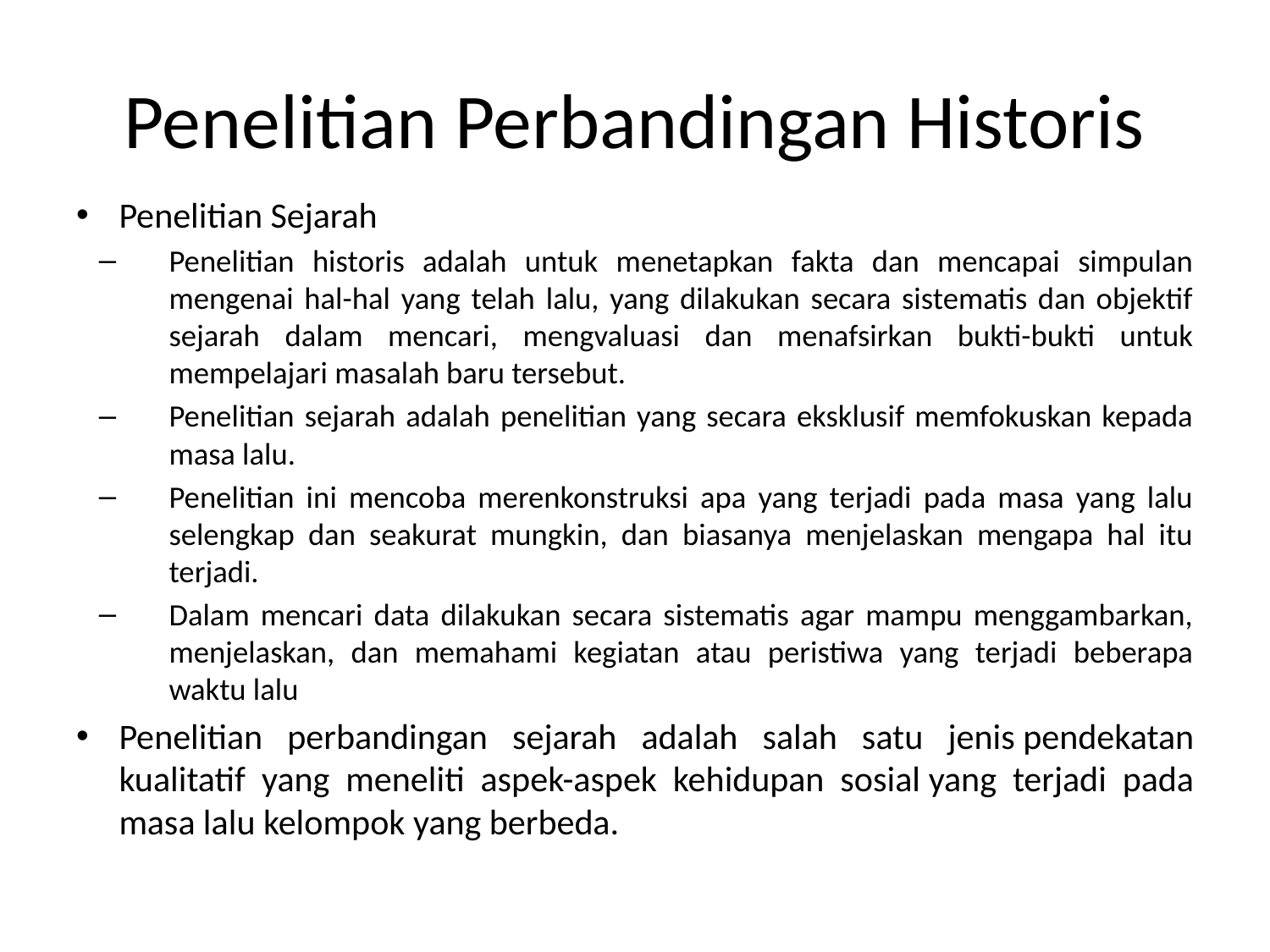

# Penelitian Perbandingan Historis
Penelitian Sejarah
Penelitian historis adalah untuk menetapkan fakta dan mencapai simpulan mengenai hal-hal yang telah lalu, yang dilakukan secara sistematis dan objektif sejarah dalam mencari, mengvaluasi dan menafsirkan bukti-bukti untuk mempelajari masalah baru tersebut.
Penelitian sejarah adalah penelitian yang secara eksklusif memfokuskan kepada masa lalu.
Penelitian ini mencoba merenkonstruksi apa yang terjadi pada masa yang lalu selengkap dan seakurat mungkin, dan biasanya menjelaskan mengapa hal itu terjadi.
Dalam mencari data dilakukan secara sistematis agar mampu menggambarkan, menjelaskan, dan memahami kegiatan atau peristiwa yang terjadi beberapa waktu lalu
Penelitian perbandingan sejarah adalah salah satu jenis pendekatan kualitatif yang meneliti aspek-aspek kehidupan sosial yang terjadi pada masa lalu kelompok yang berbeda.